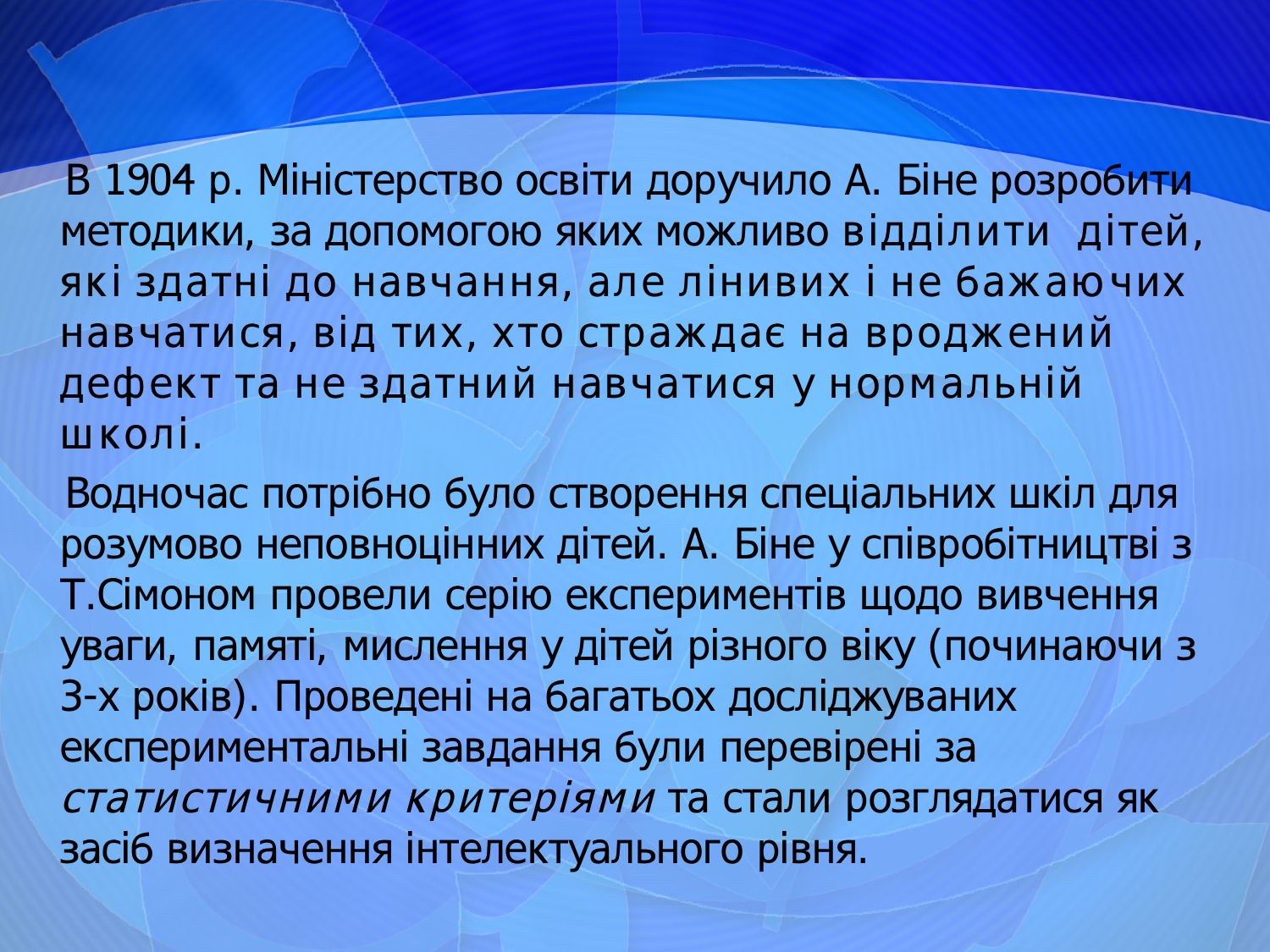

В 1904 р. Міністерство освіти доручило А. Біне розробити методики, за допомогою яких можливо відділити  дітей, які здатні до навчання, але лінивих і не бажаючих навчатися, від тих, хто страждає на вроджений дефект та не здатний навчатися у нормальній школі.
    Водночас потрібно було створення спеціальних шкіл для розумово неповноцінних дітей. А. Біне у співробітництві з Т.Сімоном провели серію експериментів щодо вивчення уваги, памяті, мислення у дітей різного віку (починаючи з 3-х років). Проведені на багатьох досліджуваних експериментальні завдання були перевірені за статистичними критеріями та стали розглядатися як засіб визначення інтелектуального рівня.